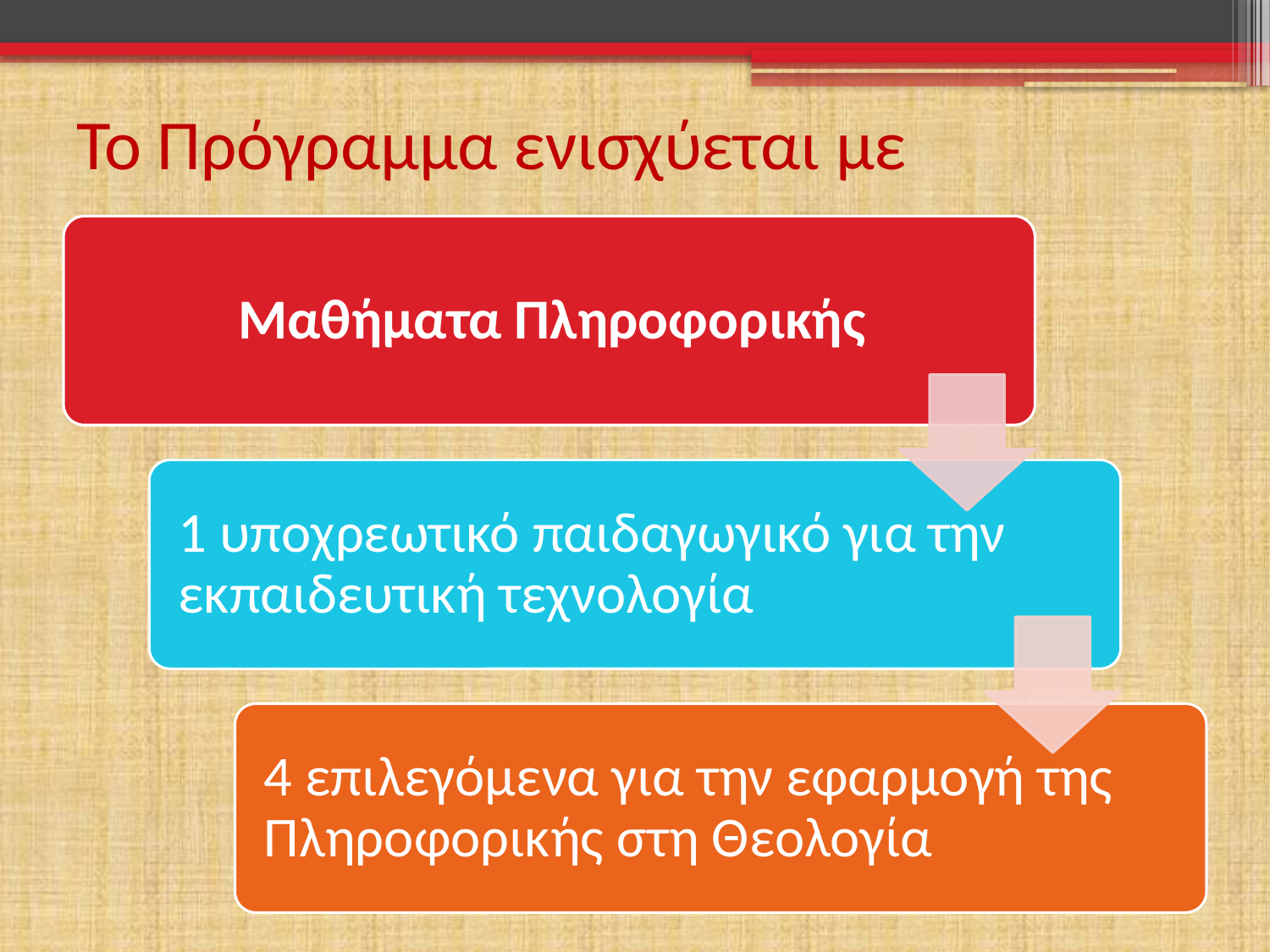

# Το Πρόγραμμα ενισχύεται με
Μαθήματα Πληροφορικής
1 υποχρεωτικό παιδαγωγικό για την εκπαιδευτική τεχνολογία
4 επιλεγόμενα για την εφαρμογή της Πληροφορικής στη Θεολογία